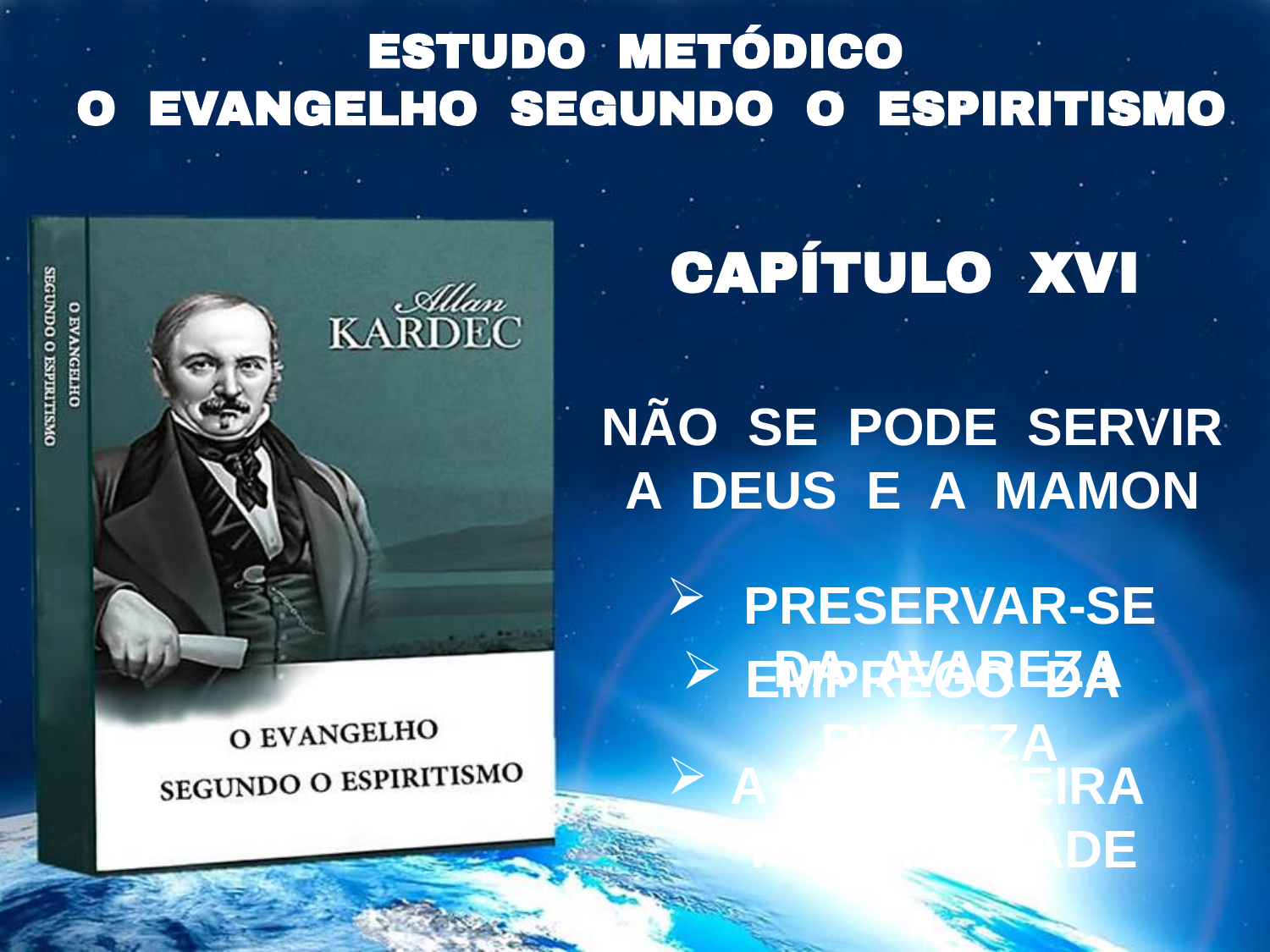

ESTUDO  METÓDICO
  O  EVANGELHO  SEGUNDO  O  ESPIRITISMO
     CAPÍTULO  XVI
NÃO  SE  PODE  SERVIR
A  DEUS  E  A  MAMON
 PRESERVAR-SE
     DA  AVAREZA
EMPREGO  DA  RIQUEZA
A  VERDADEIRA  PROPRIEDADE